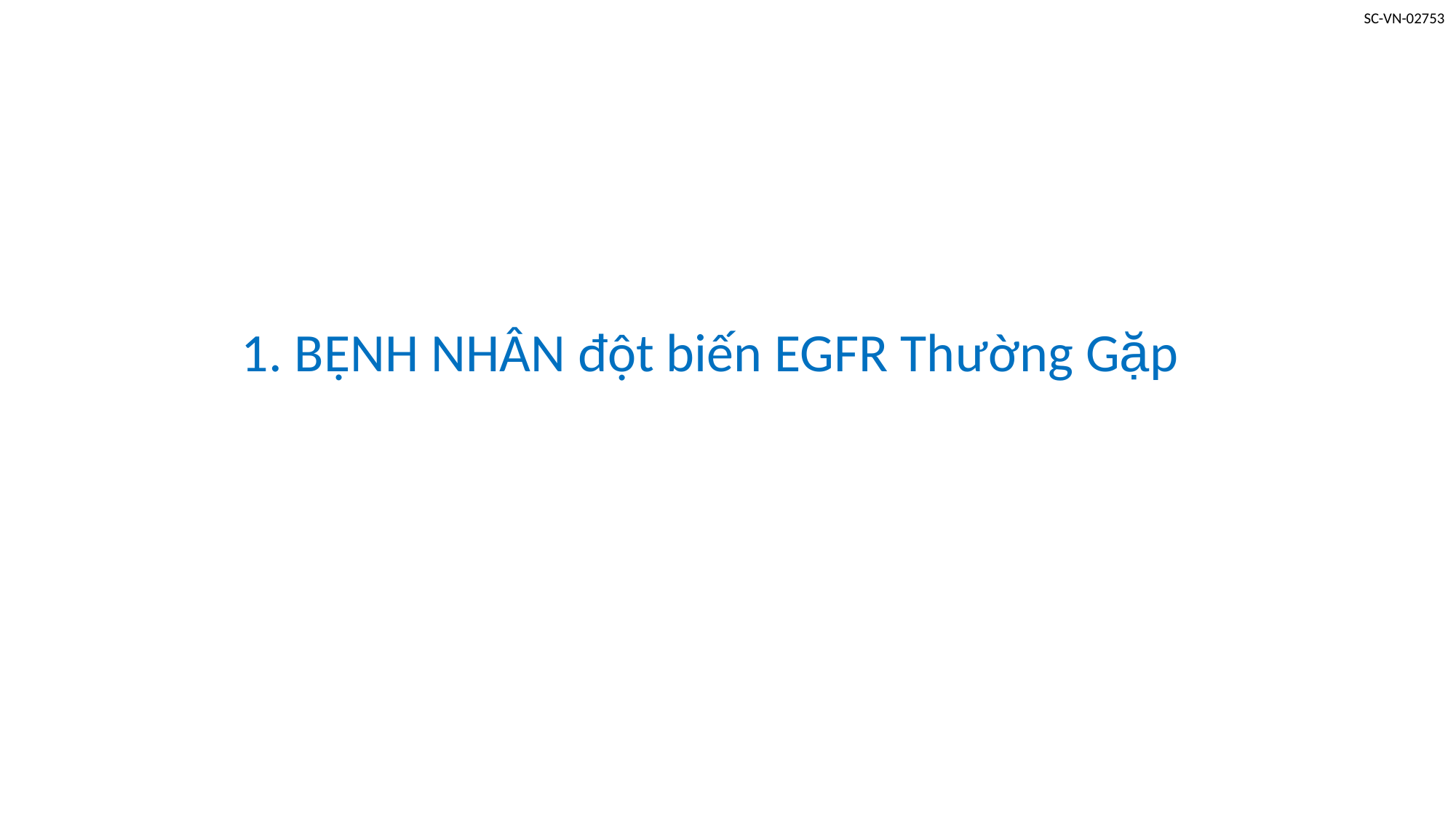

# 1. BỆNH NHÂN đột biến EGFR Thường Gặp